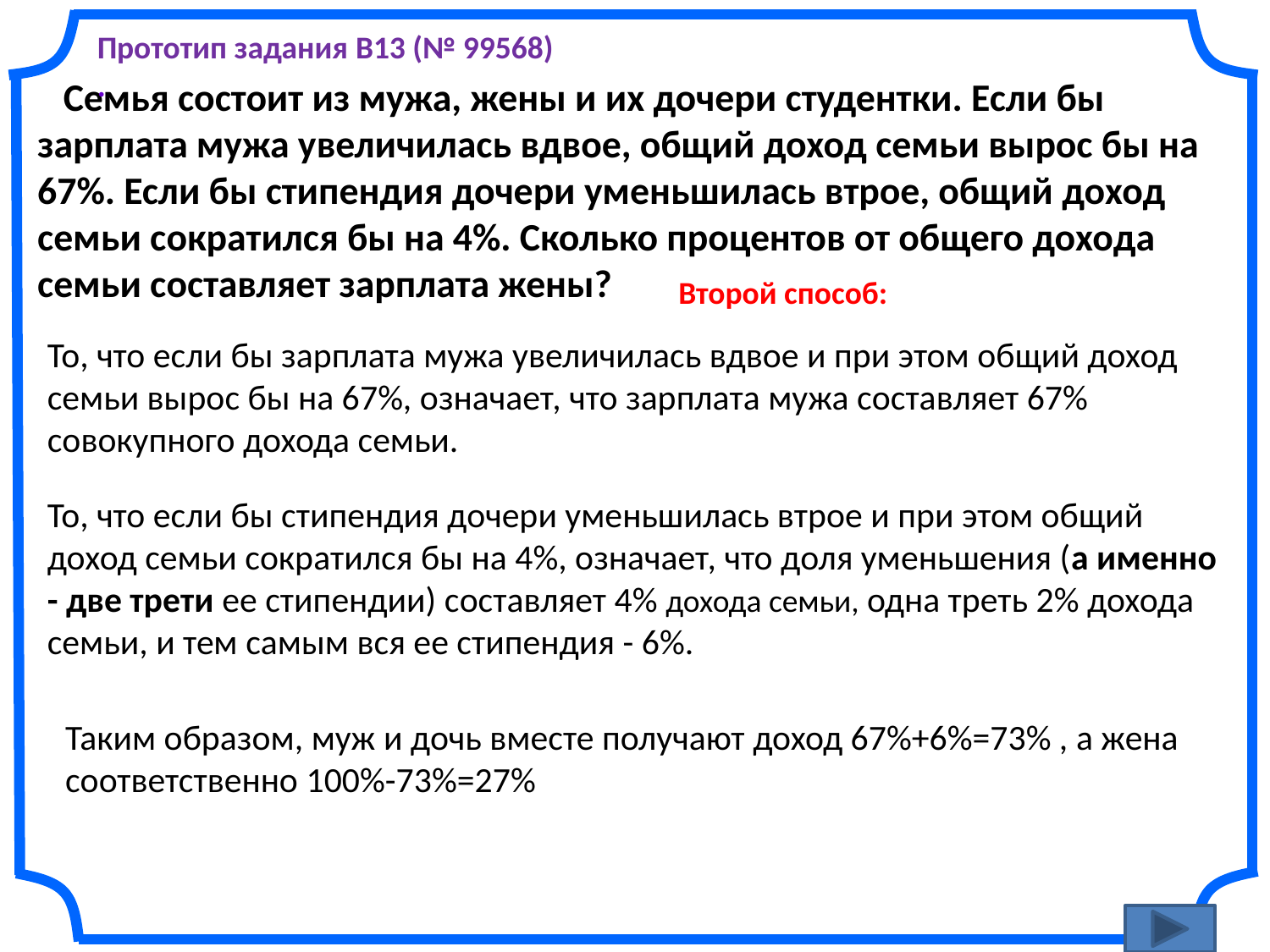

Прототип задания B13 (№ 99568)
.
   Семья состоит из мужа, жены и их дочери студентки. Если бы зарплата мужа увеличилась вдвое, общий доход семьи вырос бы на 67%. Если бы стипендия дочери уменьшилась втрое, общий доход семьи сократился бы на 4%. Сколько процентов от общего дохода семьи составляет зарплата жены?
Второй способ:
То, что если бы зарплата мужа увеличилась вдвое и при этом общий доход семьи вырос бы на 67%, означает, что зарплата мужа составляет 67% совокупного дохода семьи.
То, что если бы стипендия дочери уменьшилась втрое и при этом общий доход семьи сократился бы на 4%, означает, что доля уменьшения (а именно - две трети ее стипендии) составляет 4% дохода семьи, одна треть 2% дохода семьи, и тем самым вся ее стипендия - 6%.
Таким образом, муж и дочь вместе получают доход 67%+6%=73% , а жена соответственно 100%-73%=27%